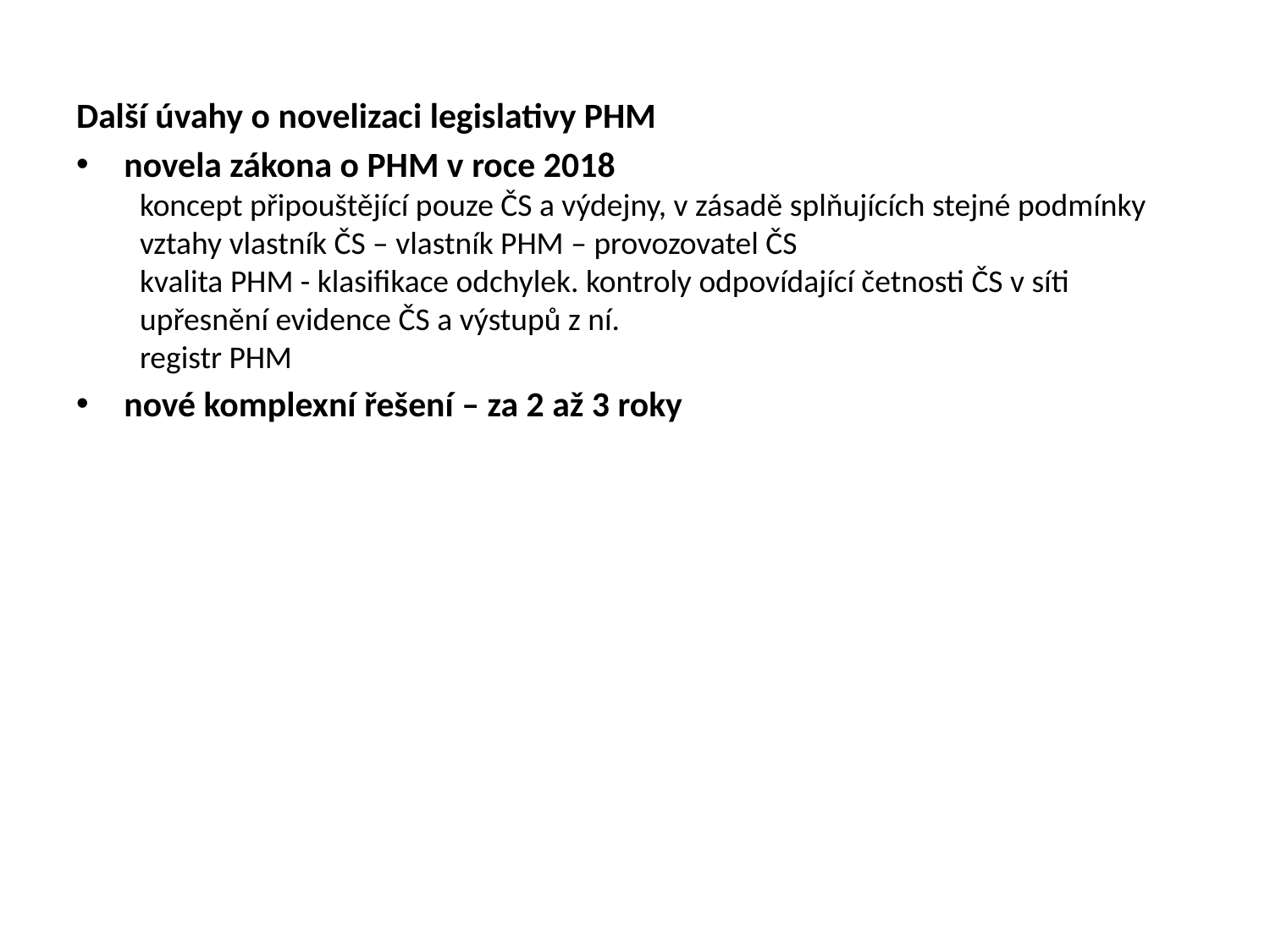

Další úvahy o novelizaci legislativy PHM
novela zákona o PHM v roce 2018
koncept připouštějící pouze ČS a výdejny, v zásadě splňujících stejné podmínky
vztahy vlastník ČS – vlastník PHM – provozovatel ČS
kvalita PHM - klasifikace odchylek. kontroly odpovídající četnosti ČS v síti
upřesnění evidence ČS a výstupů z ní.
registr PHM
nové komplexní řešení – za 2 až 3 roky